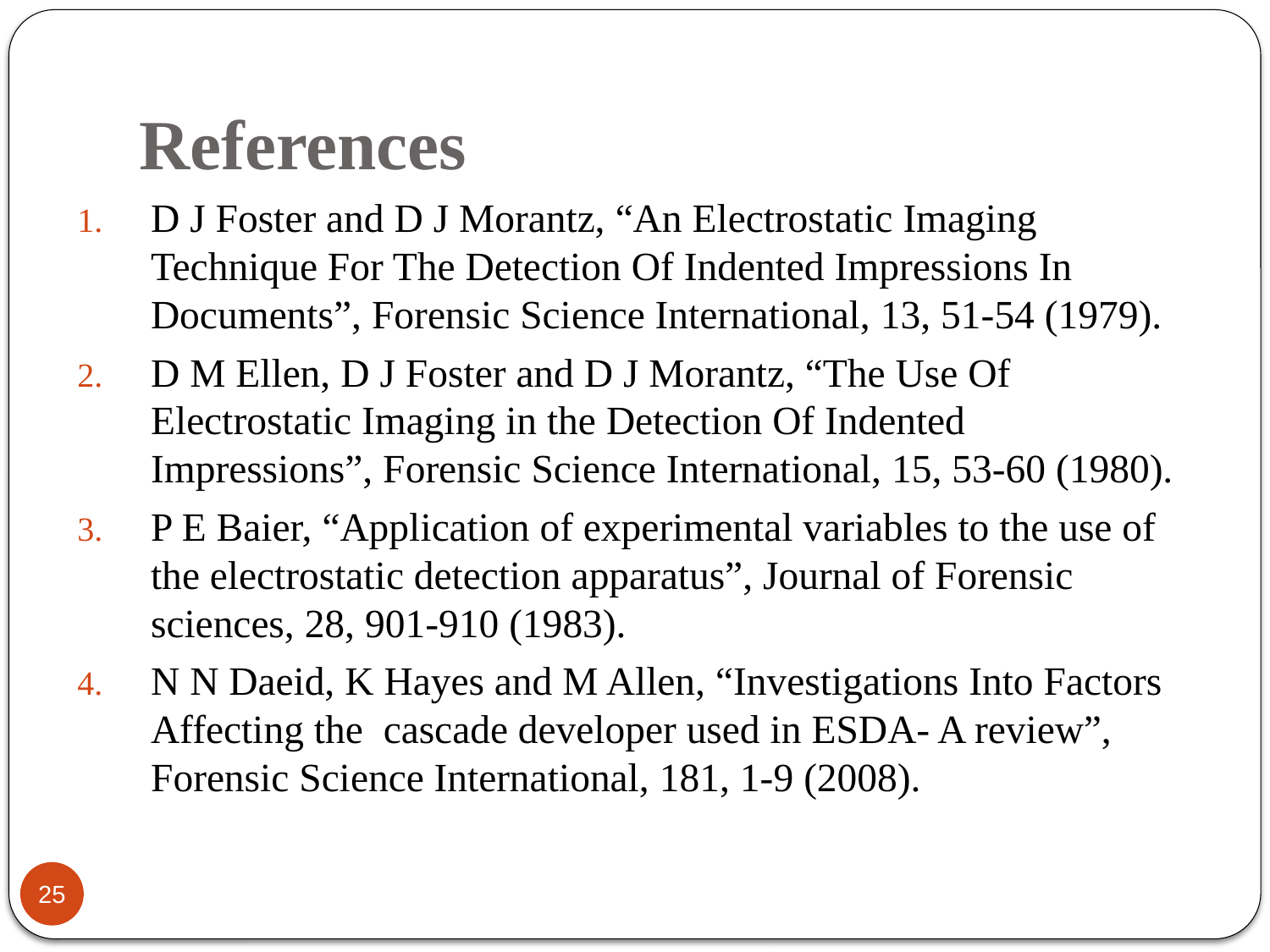

# References
D J Foster and D J Morantz, “An Electrostatic Imaging Technique For The Detection Of Indented Impressions In Documents”, Forensic Science International, 13, 51-54 (1979).
D M Ellen, D J Foster and D J Morantz, “The Use Of Electrostatic Imaging in the Detection Of Indented Impressions”, Forensic Science International, 15, 53-60 (1980).
P E Baier, “Application of experimental variables to the use of the electrostatic detection apparatus”, Journal of Forensic sciences, 28, 901-910 (1983).
N N Daeid, K Hayes and M Allen, “Investigations Into Factors Affecting the  cascade developer used in ESDA- A review”, Forensic Science International, 181, 1-9 (2008).
25